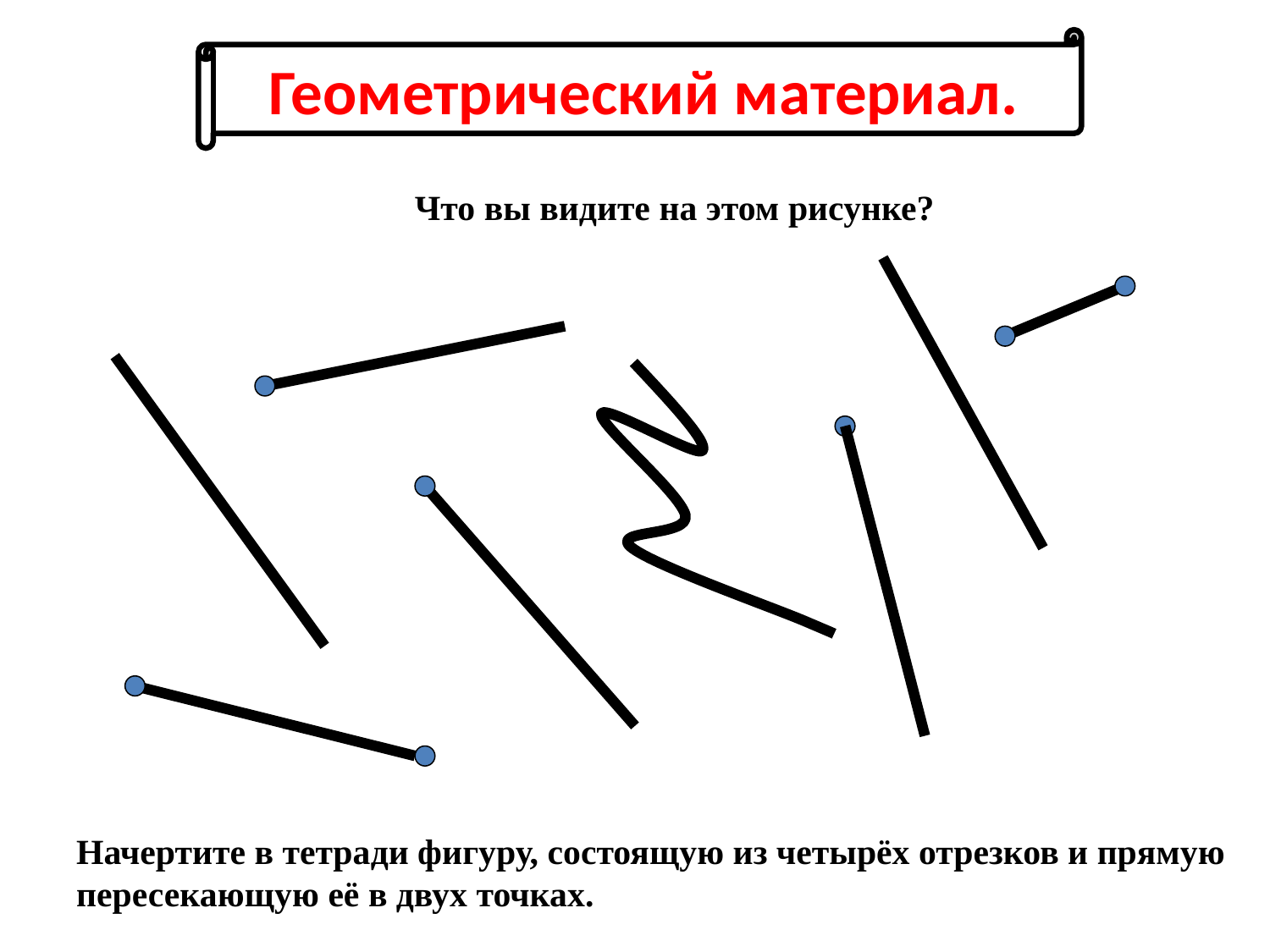

Геометрический материал.
Что вы видите на этом рисунке?

Начертите в тетради фигуру, состоящую из четырёх отрезков и прямую
пересекающую её в двух точках.